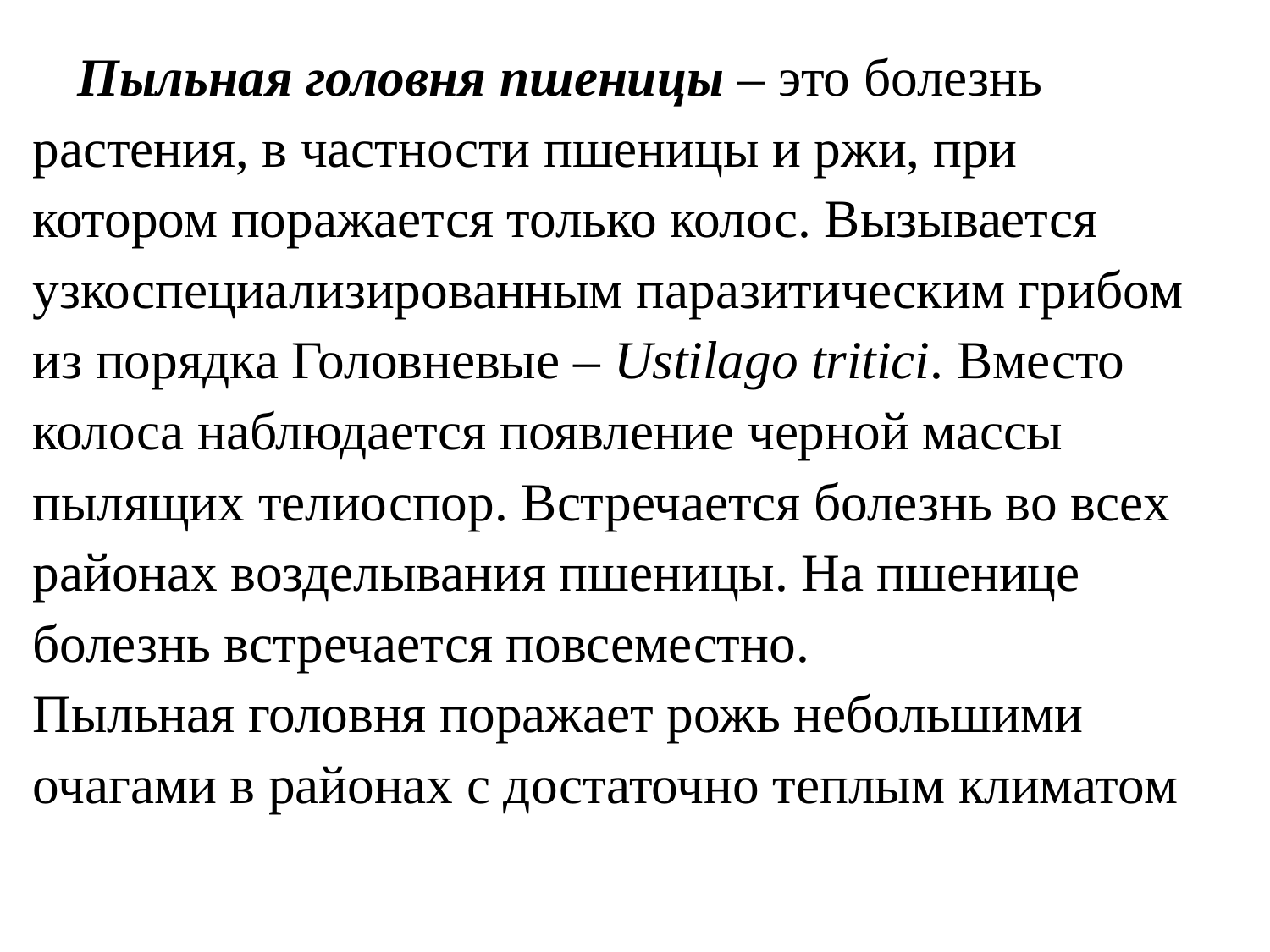

Пыльная головня пшеницы – это болезнь растения, в частности пшеницы и ржи, при котором поражается только колос. Вызывается узкоспециализированным паразитическим грибом из порядка Головневые – Ustilago tritici. Вместо колоса наблюдается появление черной массы пылящих телиоспор. Встречается болезнь во всех районах возделывания пшеницы. На пшенице болезнь встречается повсеместно. Пыльная головня поражает рожь небольшими очагами в районах с достаточно теплым климатом